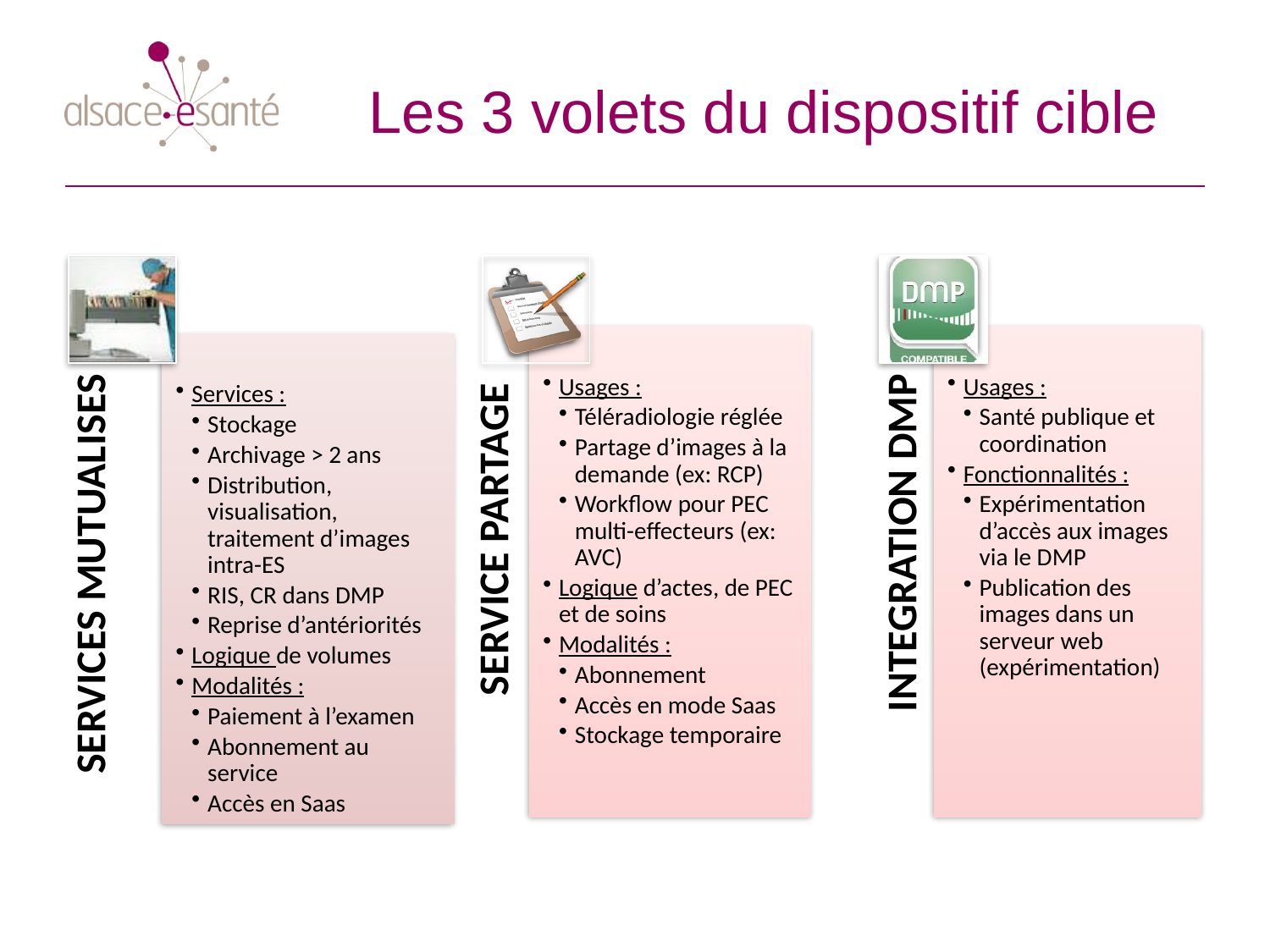

# Les 3 volets du dispositif cible
SERVICES MUTUALISES
Services :
Stockage
Archivage > 2 ans
Distribution, visualisation, traitement d’images intra-ES
RIS, CR dans DMP
Reprise d’antériorités
Logique de volumes
Modalités :
Paiement à l’examen
Abonnement au service
Accès en Saas
SERVICE PARTAGE
Usages :
Téléradiologie réglée
Partage d’images à la demande (ex: RCP)
Workflow pour PEC multi-effecteurs (ex: AVC)
Logique d’actes, de PEC et de soins
Modalités :
Abonnement
Accès en mode Saas
Stockage temporaire
INTEGRATION DMP
Usages :
Santé publique et coordination
Fonctionnalités :
Expérimentation d’accès aux images via le DMP
Publication des images dans un serveur web (expérimentation)